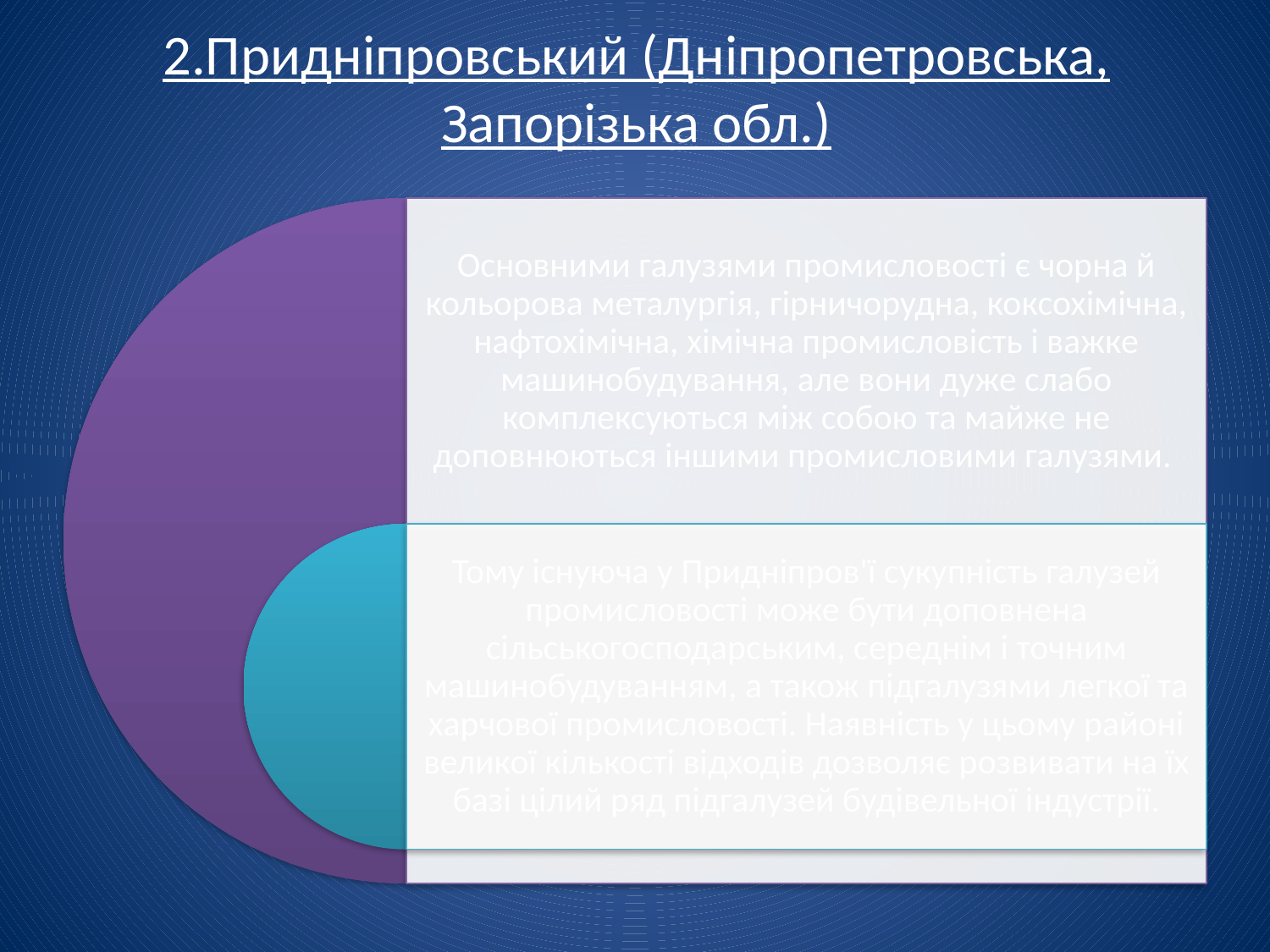

# 2.Придніпровський (Дніпропетровська, Запорізька обл.)
Основними галузями промисловості є чорна й кольорова металургія, гірничорудна, коксохімічна, нафтохімічна, хімічна промисловість і важке машинобудування, але вони дуже слабо комплексуються між собою та майже не доповнюються іншими промисловими галузями.
То­му існуюча у Придніпров'ї сукупність галузей промисловості може бути доповнена сільськогосподарським, середнім і точним машинобудуванням, а також підгалузями легкої та харчової промисловості. Наявність у цьому районі великої кількості відходів дозволяє розвивати на їх базі цілий ряд підгалузей будівельної індустрії.